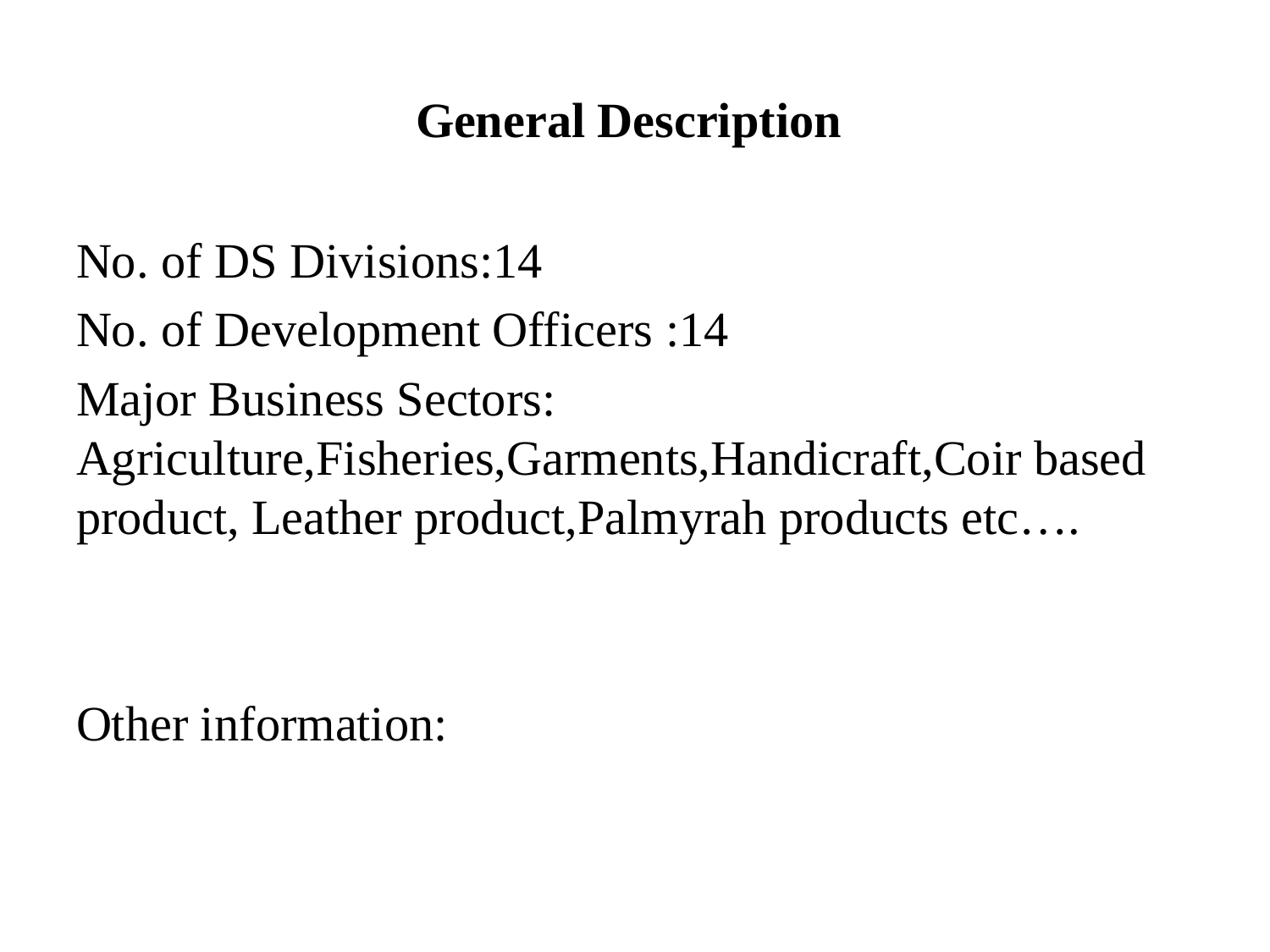

# General Description
No. of DS Divisions:14
No. of Development Officers :14
Major Business Sectors: Agriculture,Fisheries,Garments,Handicraft,Coir based product, Leather product,Palmyrah products etc….

Other information: